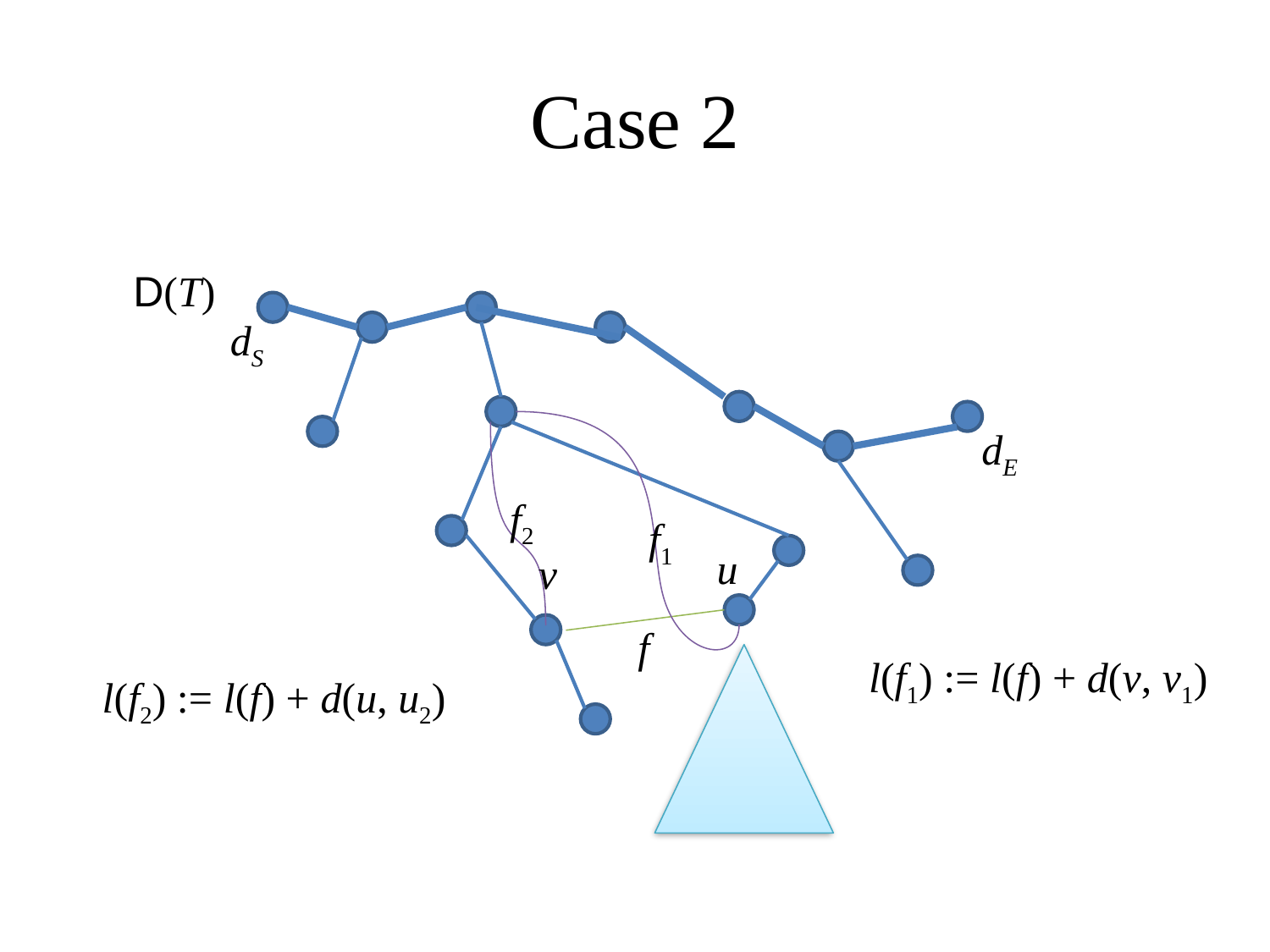

Case 2
D(T)

dS

dE

f2
f1

u

v

f

l(f1) := l(f) + d(v, v1)
l(f2) := l(f) + d(u, u2)